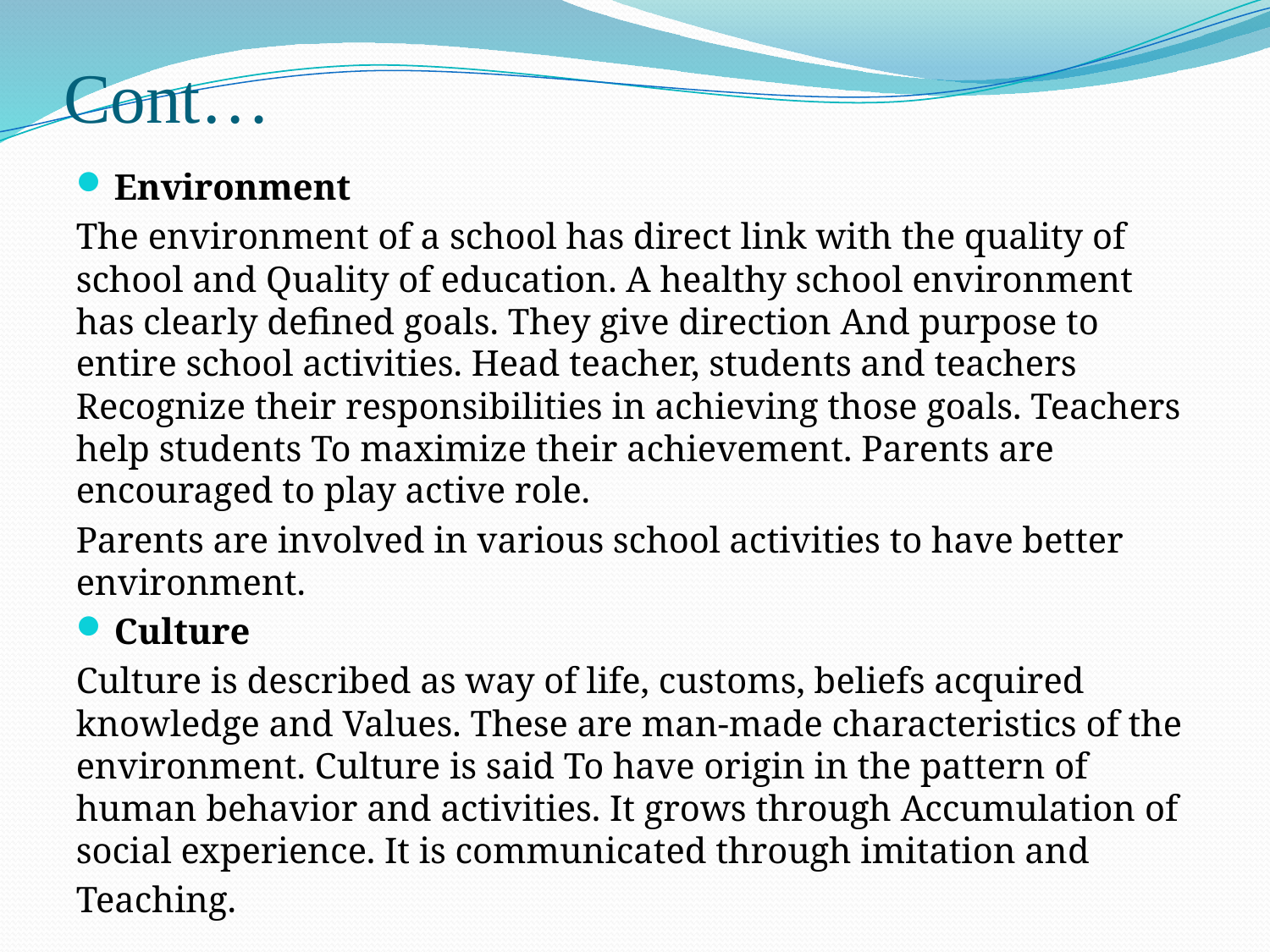

# Cont…
Environment
The environment of a school has direct link with the quality of school and Quality of education. A healthy school environment has clearly defined goals. They give direction And purpose to entire school activities. Head teacher, students and teachers Recognize their responsibilities in achieving those goals. Teachers help students To maximize their achievement. Parents are encouraged to play active role.
Parents are involved in various school activities to have better environment.
Culture
Culture is described as way of life, customs, beliefs acquired knowledge and Values. These are man-made characteristics of the environment. Culture is said To have origin in the pattern of human behavior and activities. It grows through Accumulation of social experience. It is communicated through imitation and
Teaching.